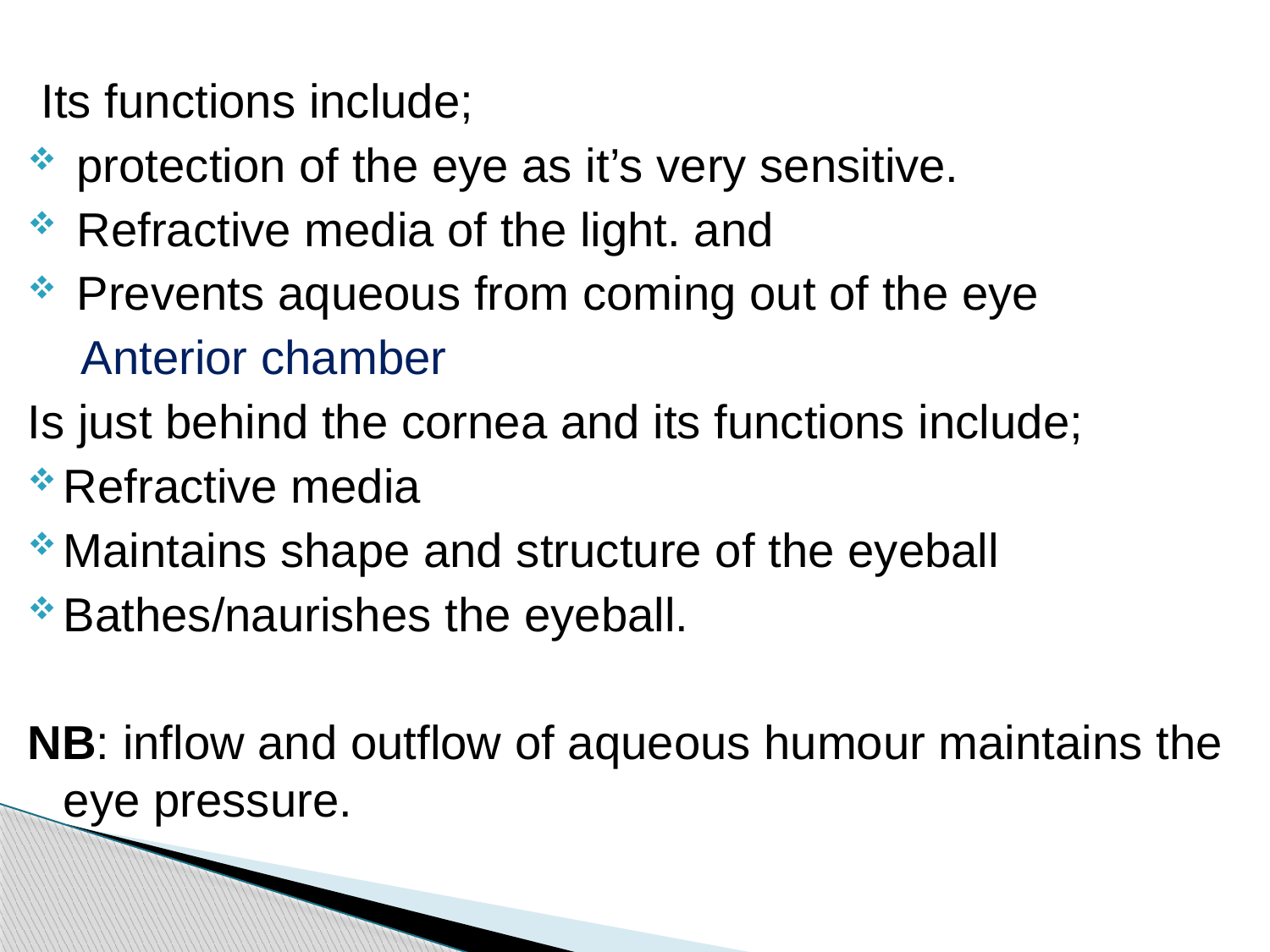

Its functions include;
 protection of the eye as it’s very sensitive.
 Refractive media of the light. and
 Prevents aqueous from coming out of the eye
    Anterior chamber
Is just behind the cornea and its functions include;
Refractive media
Maintains shape and structure of the eyeball
Bathes/naurishes the eyeball.

NB: inflow and outflow of aqueous humour maintains the eye pressure.